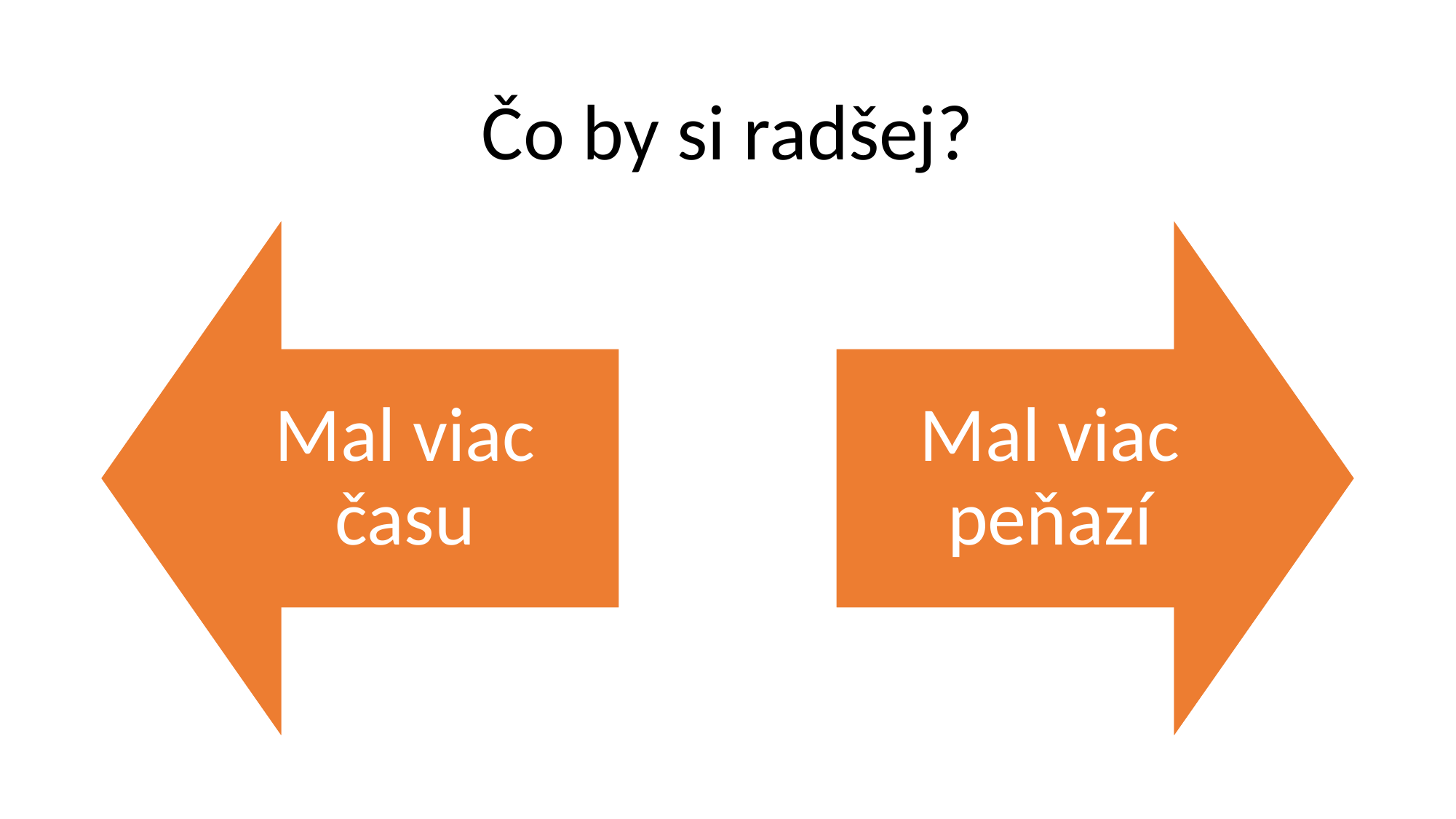

# Čo by si radšej?
Mal viac času
Mal viac peňazí